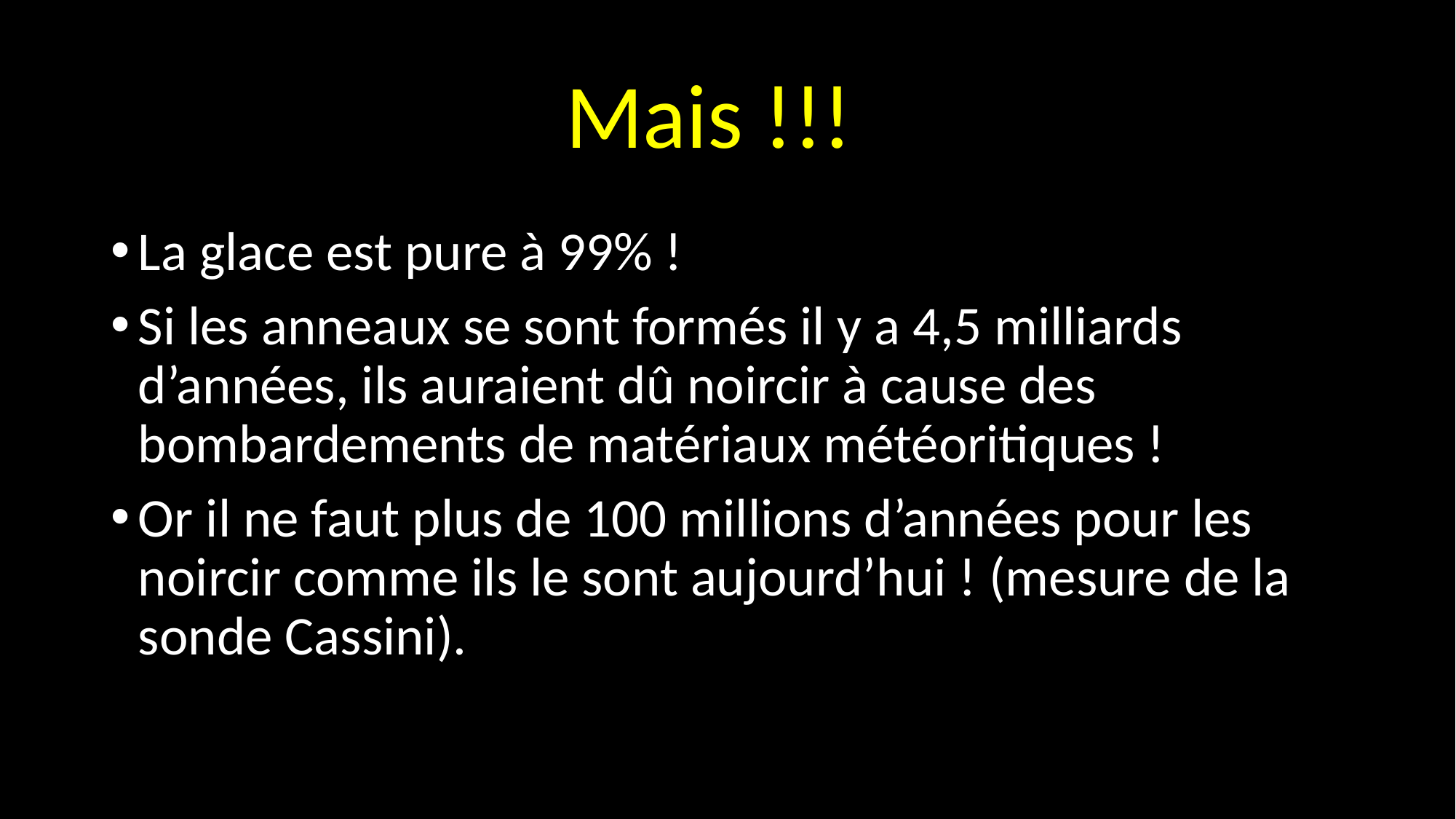

# Mais !!!
La glace est pure à 99% !
Si les anneaux se sont formés il y a 4,5 milliards d’années, ils auraient dû noircir à cause des bombardements de matériaux météoritiques !
Or il ne faut plus de 100 millions d’années pour les noircir comme ils le sont aujourd’hui ! (mesure de la sonde Cassini).